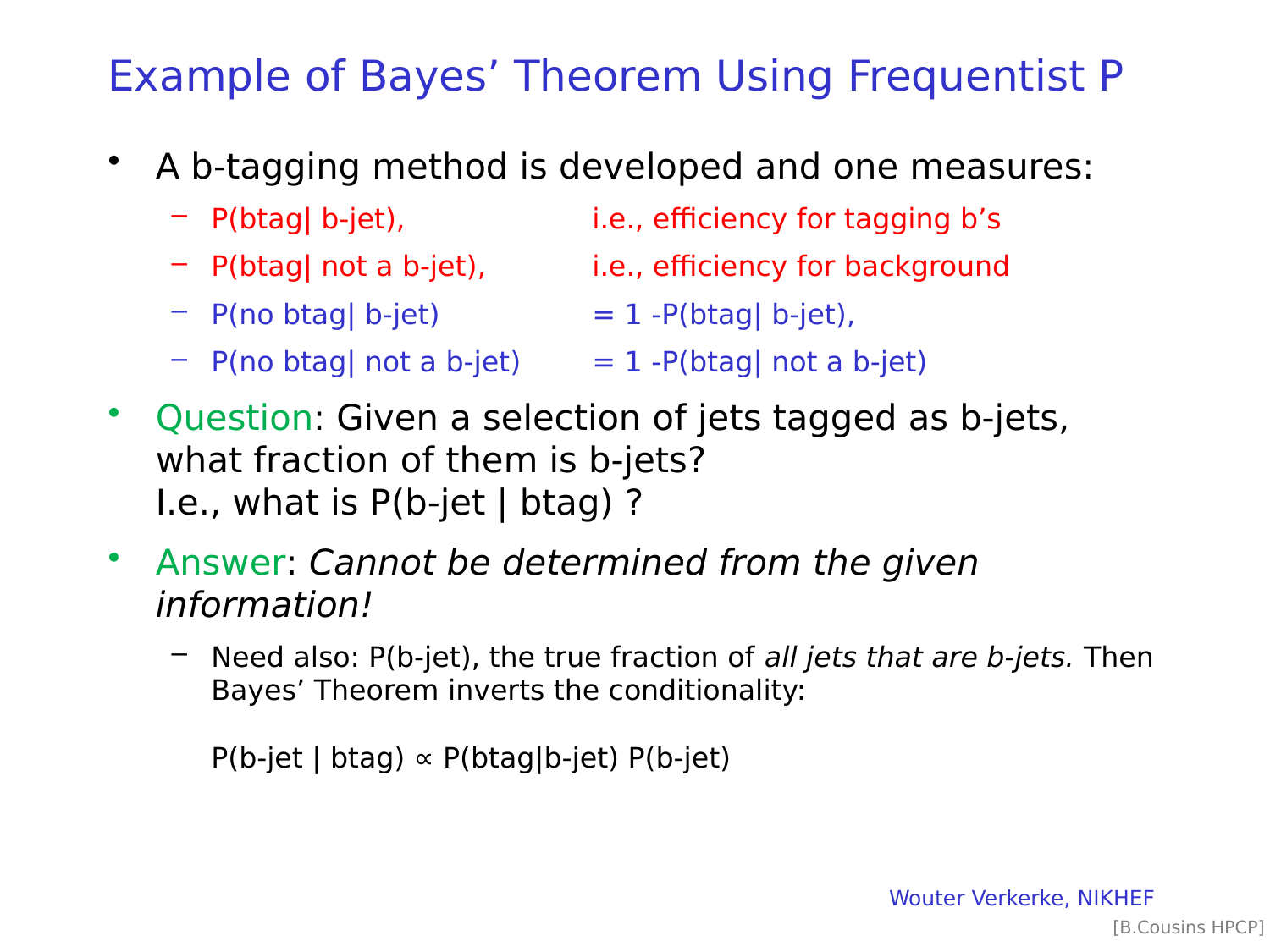

# Example of Bayes’ Theorem Using Frequentist P
A b-tagging method is developed and one measures:
P(btag| b-jet), 		i.e., efficiency for tagging b’s
P(btag| not a b-jet), 	i.e., efficiency for background
P(no btag| b-jet) 		= 1 -P(btag| b-jet),
P(no btag| not a b-jet) 	= 1 -P(btag| not a b-jet)
Question: Given a selection of jets tagged as b-jets, what fraction of them is b-jets?
I.e., what is P(b-jet | btag) ?
Answer: Cannot be determined from the given information!
Need also: P(b-jet), the true fraction of all jets that are b-jets. Then Bayes’ Theorem inverts the conditionality:
P(b-jet | btag) ∝ P(btag|b-jet) P(b-jet)
Wouter Verkerke, NIKHEF
[B.Cousins HPCP]